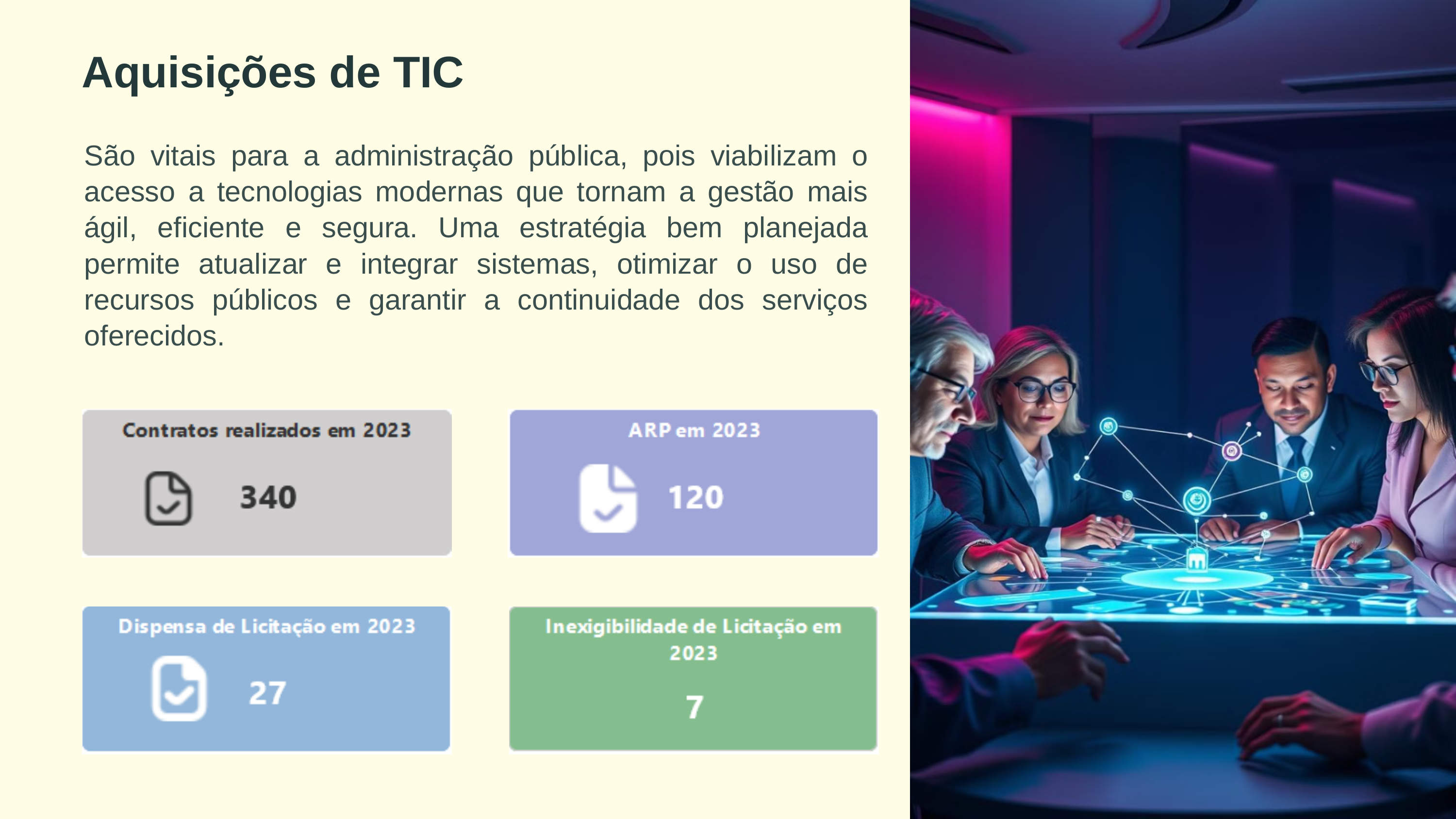

Aquisições de TIC
São vitais para a administração pública, pois viabilizam o acesso a tecnologias modernas que tornam a gestão mais ágil, eficiente e segura. Uma estratégia bem planejada permite atualizar e integrar sistemas, otimizar o uso de recursos públicos e garantir a continuidade dos serviços oferecidos.